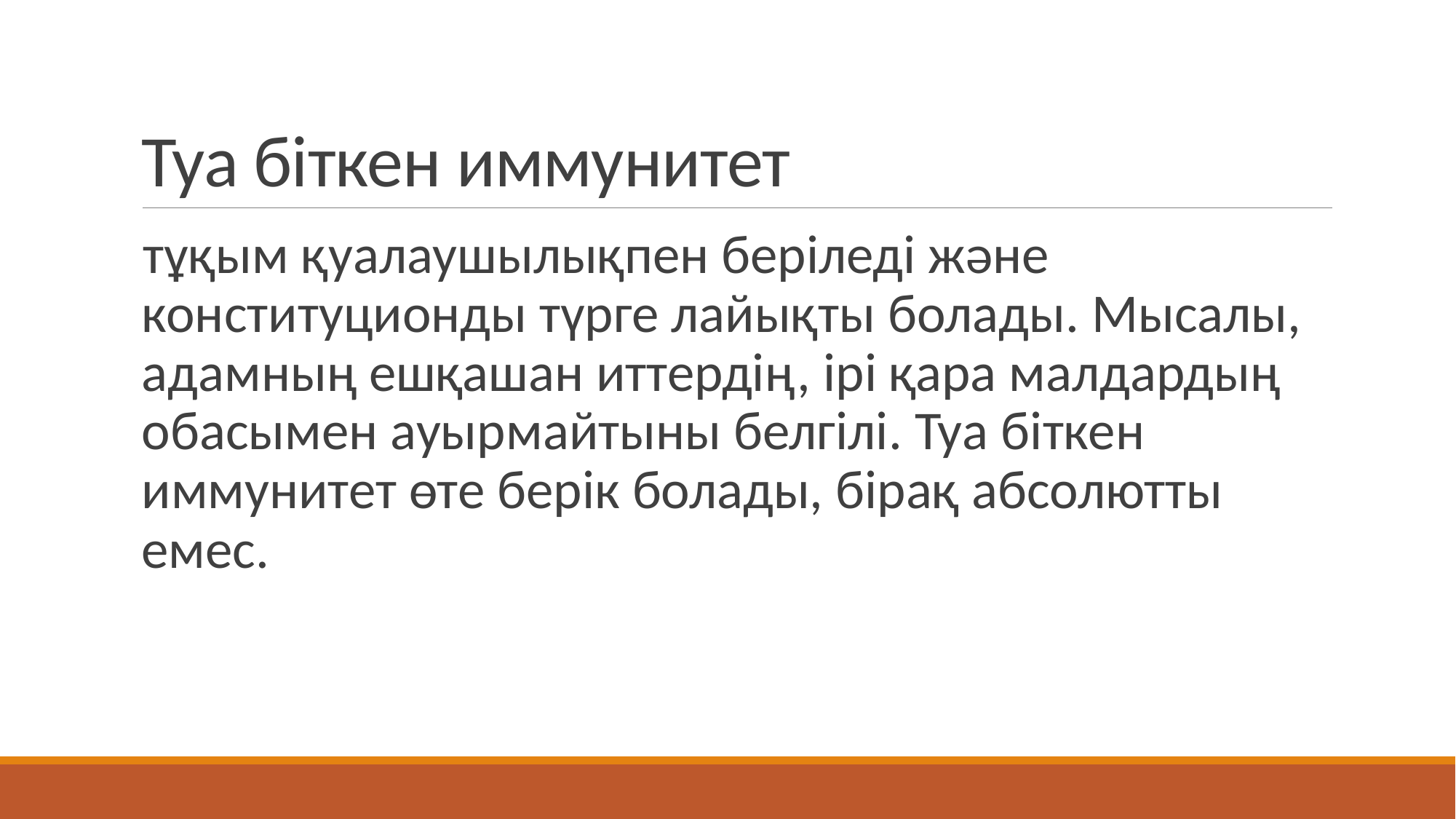

# Туа біткен иммунитет
тұқым қуалаушылықпен беріледі және конституционды түрге лайықты болады. Мысалы, адамның ешқашан иттердің, ірі қара малдардың обасымен ауырмайтыны белгілі. Туа біткен иммунитет өте берік болады, бірақ абсолютты емес.